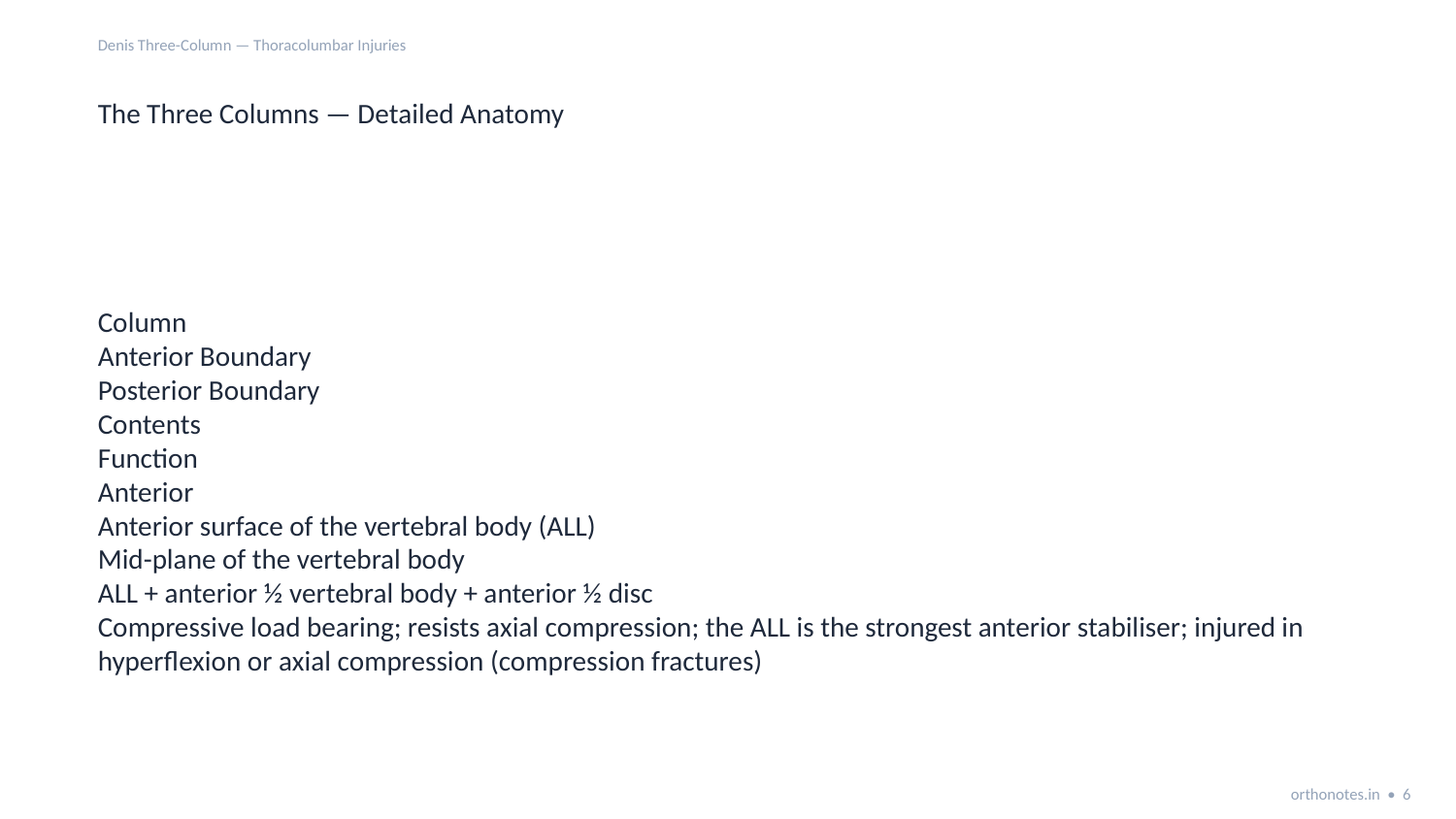

Denis Three-Column — Thoracolumbar Injuries
The Three Columns — Detailed Anatomy
Column
Anterior Boundary
Posterior Boundary
Contents
Function
Anterior
Anterior surface of the vertebral body (ALL)
Mid-plane of the vertebral body
ALL + anterior ½ vertebral body + anterior ½ disc
Compressive load bearing; resists axial compression; the ALL is the strongest anterior stabiliser; injured in hyperflexion or axial compression (compression fractures)
orthonotes.in  •  6